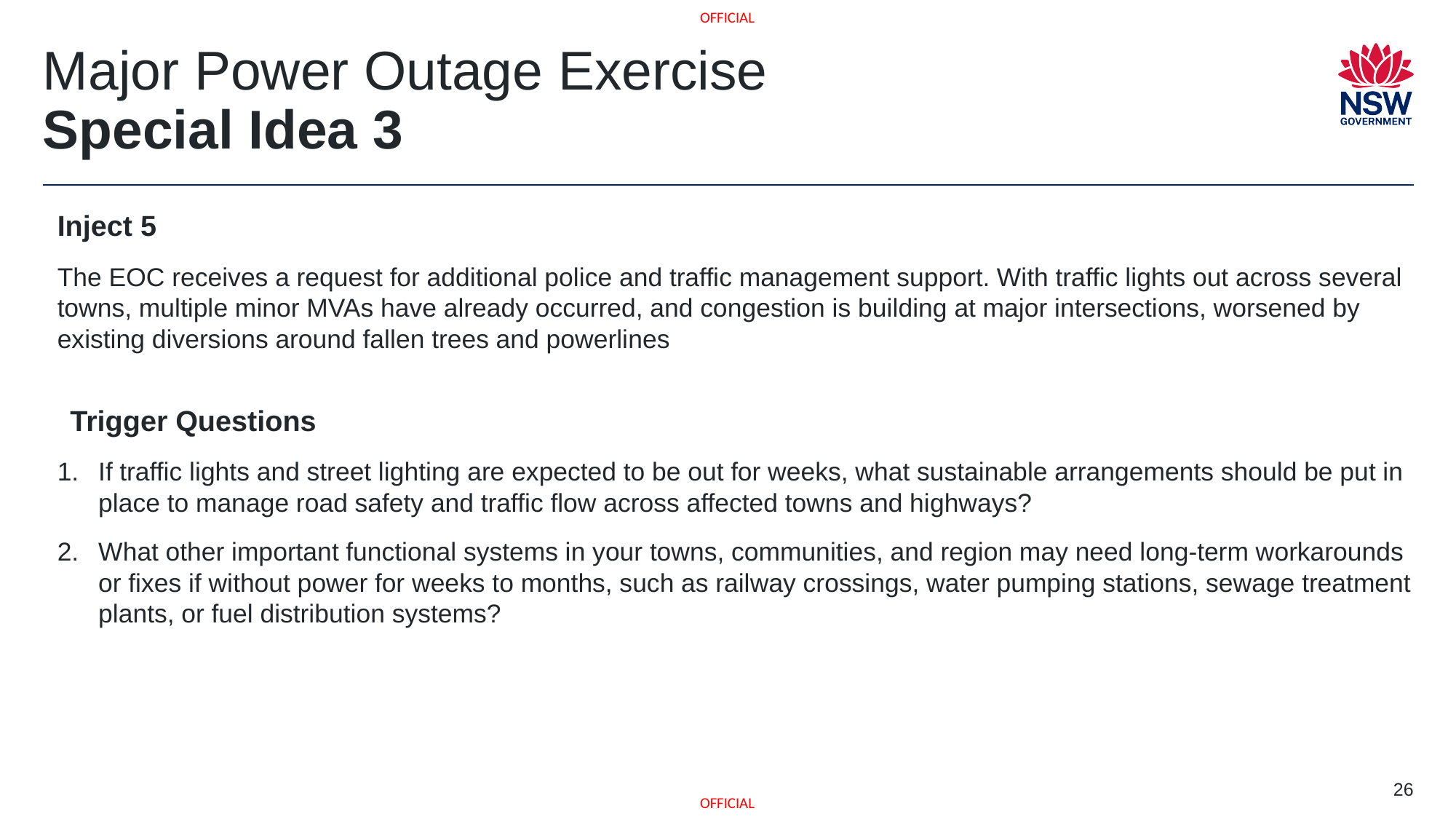

# Major Power Outage Exercise Special Idea 3
Inject 5
The EOC receives a request for additional police and traffic management support. With traffic lights out across several towns, multiple minor MVAs have already occurred, and congestion is building at major intersections, worsened by existing diversions around fallen trees and powerlines

Trigger Questions
If traffic lights and street lighting are expected to be out for weeks, what sustainable arrangements should be put in place to manage road safety and traffic flow across affected towns and highways?
What other important functional systems in your towns, communities, and region may need long-term workarounds or fixes if without power for weeks to months, such as railway crossings, water pumping stations, sewage treatment plants, or fuel distribution systems?

26